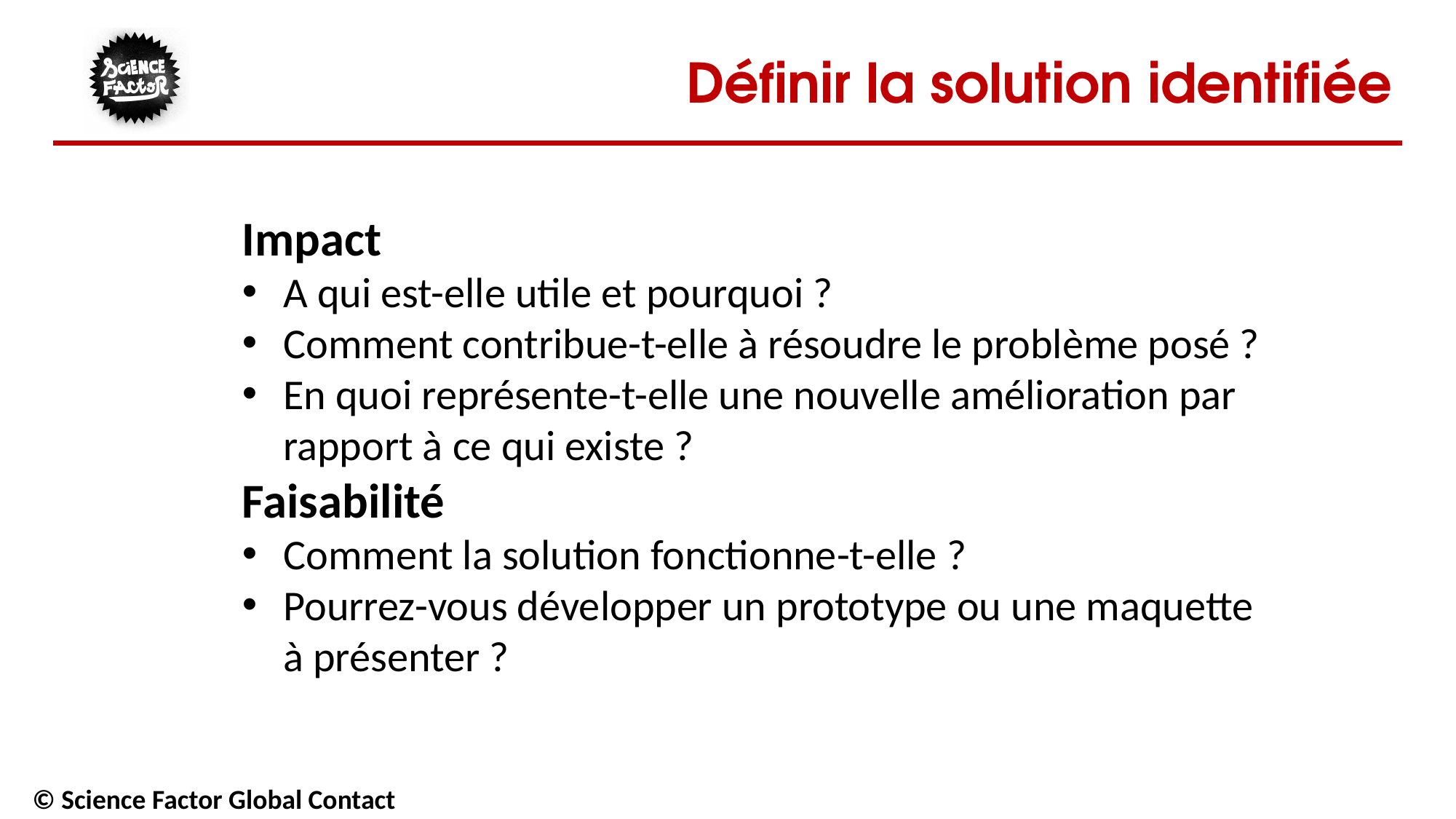

Définir la solution identifiée
Impact
A qui est-elle utile et pourquoi ?
Comment contribue-t-elle à résoudre le problème posé ?
En quoi représente-t-elle une nouvelle amélioration par rapport à ce qui existe ?
Faisabilité
Comment la solution fonctionne-t-elle ?
Pourrez-vous développer un prototype ou une maquette à présenter ?

© Science Factor Global Contact